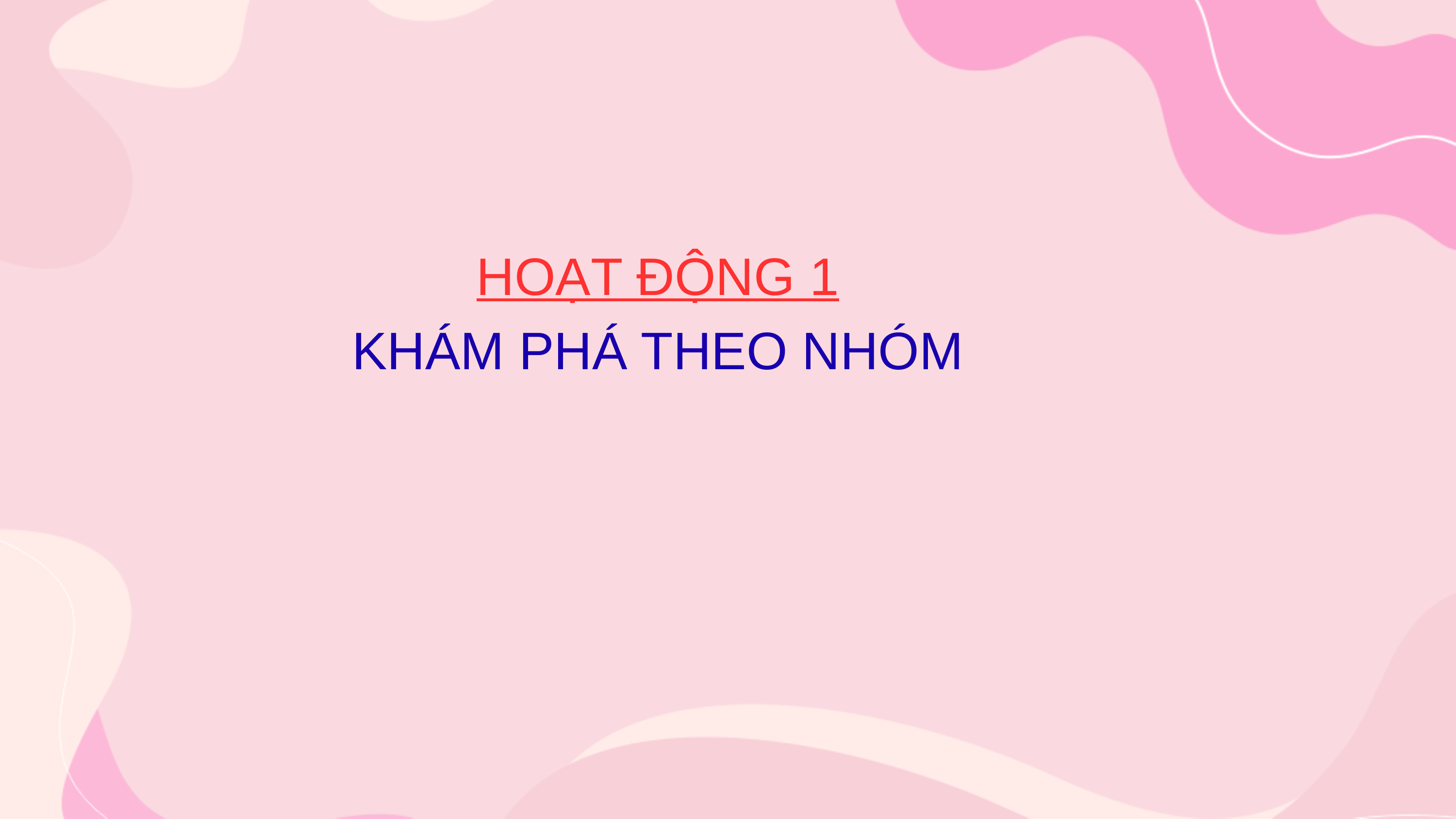

HOẠT ĐỘNG 1
KHÁM PHÁ THEO NHÓM